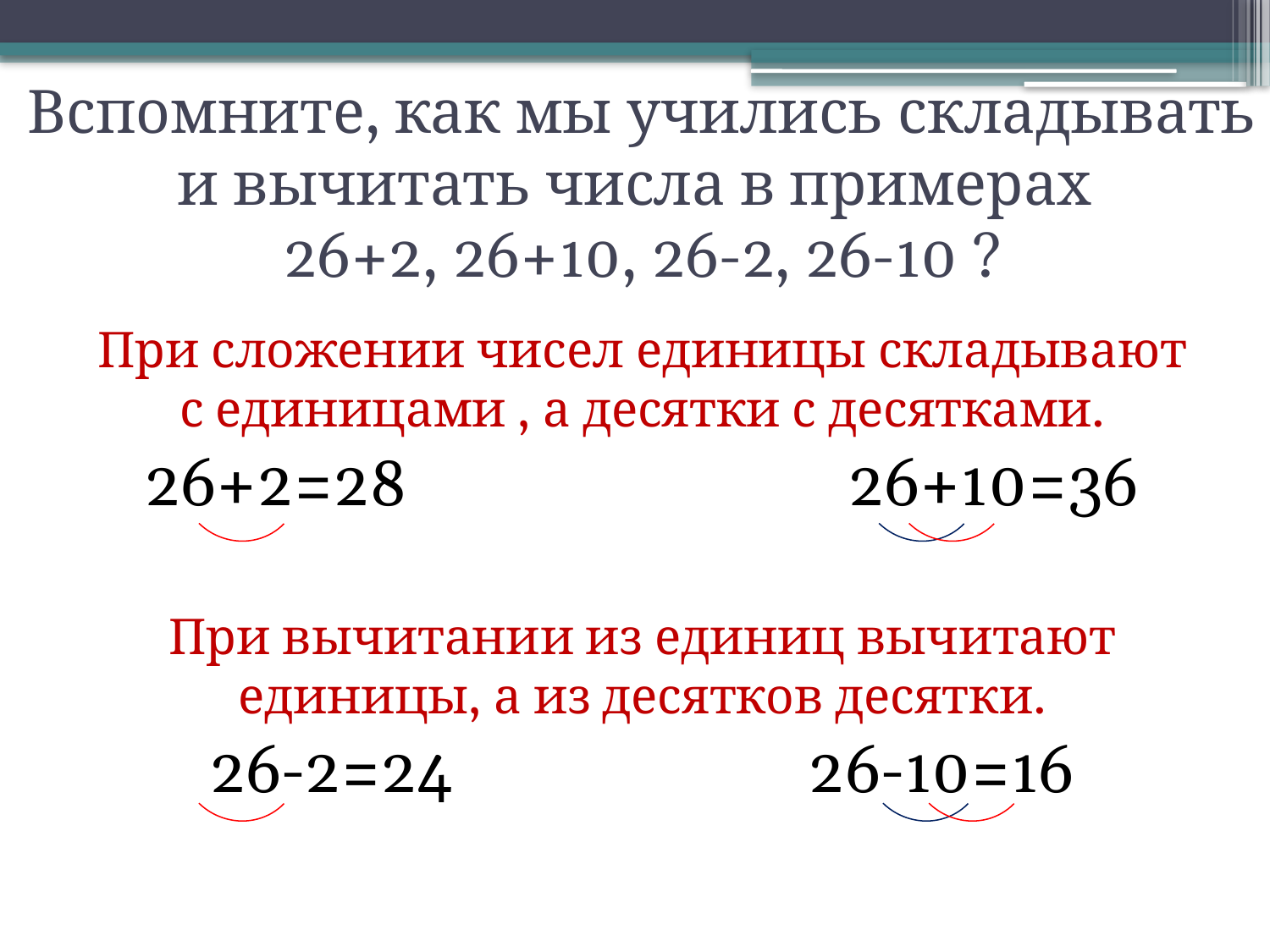

# Вспомните, как мы учились складывать и вычитать числа в примерах 26+2, 26+10, 26-2, 26-10 ?
При сложении чисел единицы складывают с единицами , а десятки с десятками.
26+2=28                             26+10=36

При вычитании из единиц вычитают единицы, а из десятков десятки.
26-2=24			      26-10=16